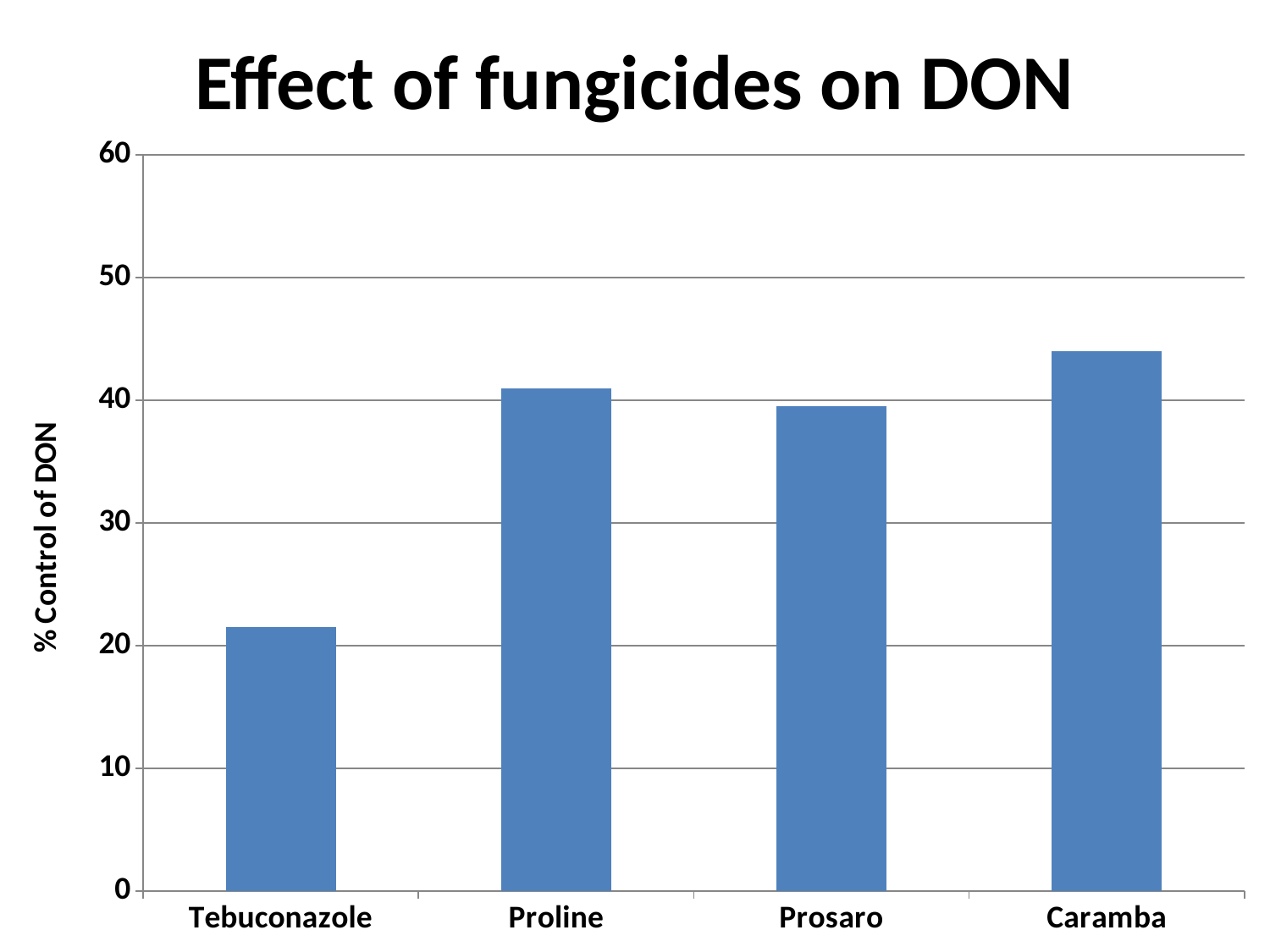

# Effect of fungicides on DON

### Chart

| Category | Column1 |
|---|---|
| Tebuconazole | 21.5 |
| Proline | 41.0 |
| Prosaro | 39.5 |
| Caramba | 44.0 |